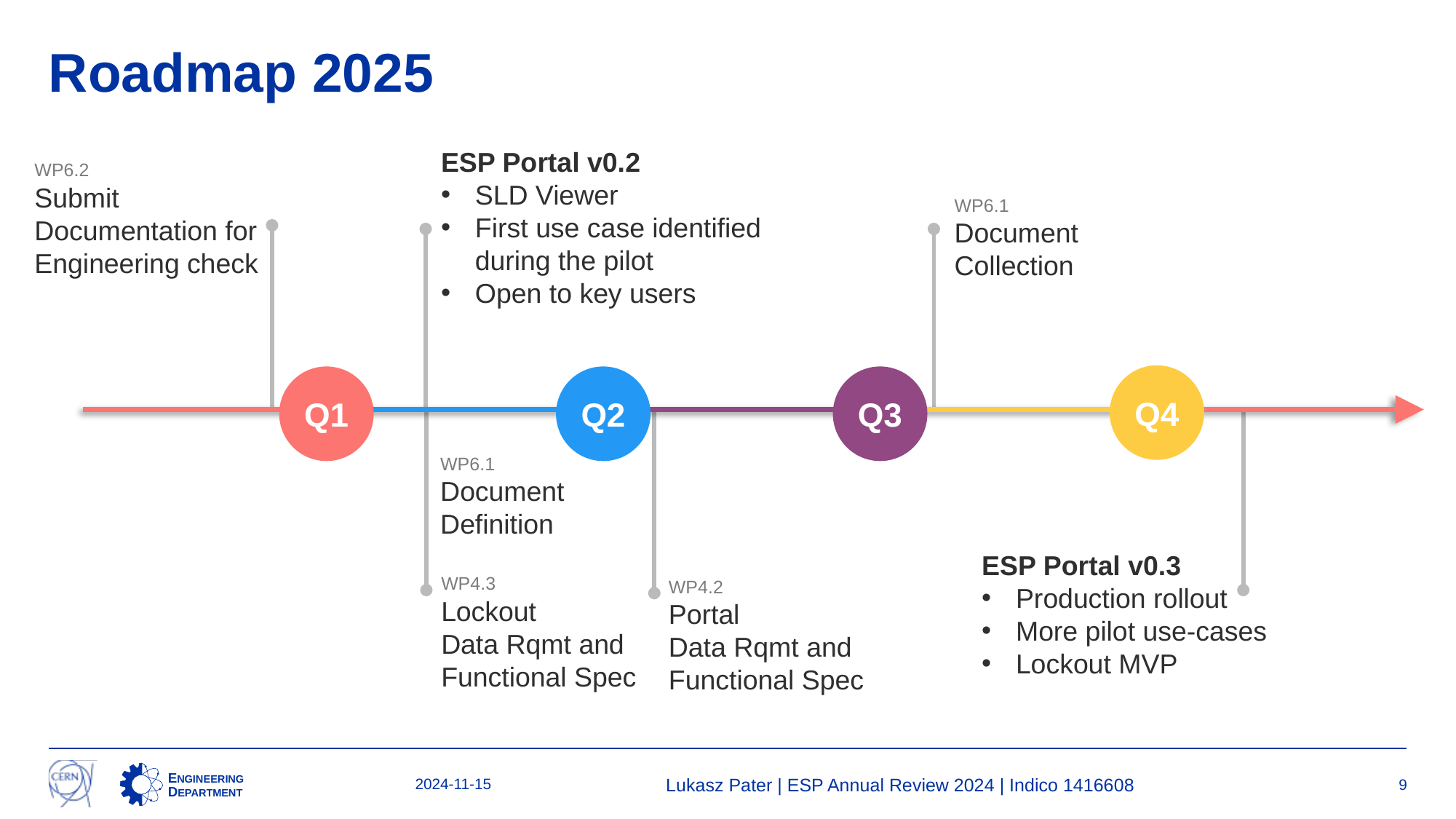

# Roadmap 2025
ESP Portal v0.2
SLD Viewer
First use case identified
during the pilot
Open to key users
WP6.2
Submit
Documentation for
Engineering check
WP6.1
Document
Collection
Q4
Q1
Q2
Q3
WP6.1
Document
Definition
ESP Portal v0.3
Production rollout
More pilot use-cases
Lockout MVP
WP4.3
Lockout
Data Rqmt and
Functional Spec
WP4.2
Portal
Data Rqmt and
Functional Spec
2024-11-15
Lukasz Pater | ESP Annual Review 2024 | Indico 1416608
9